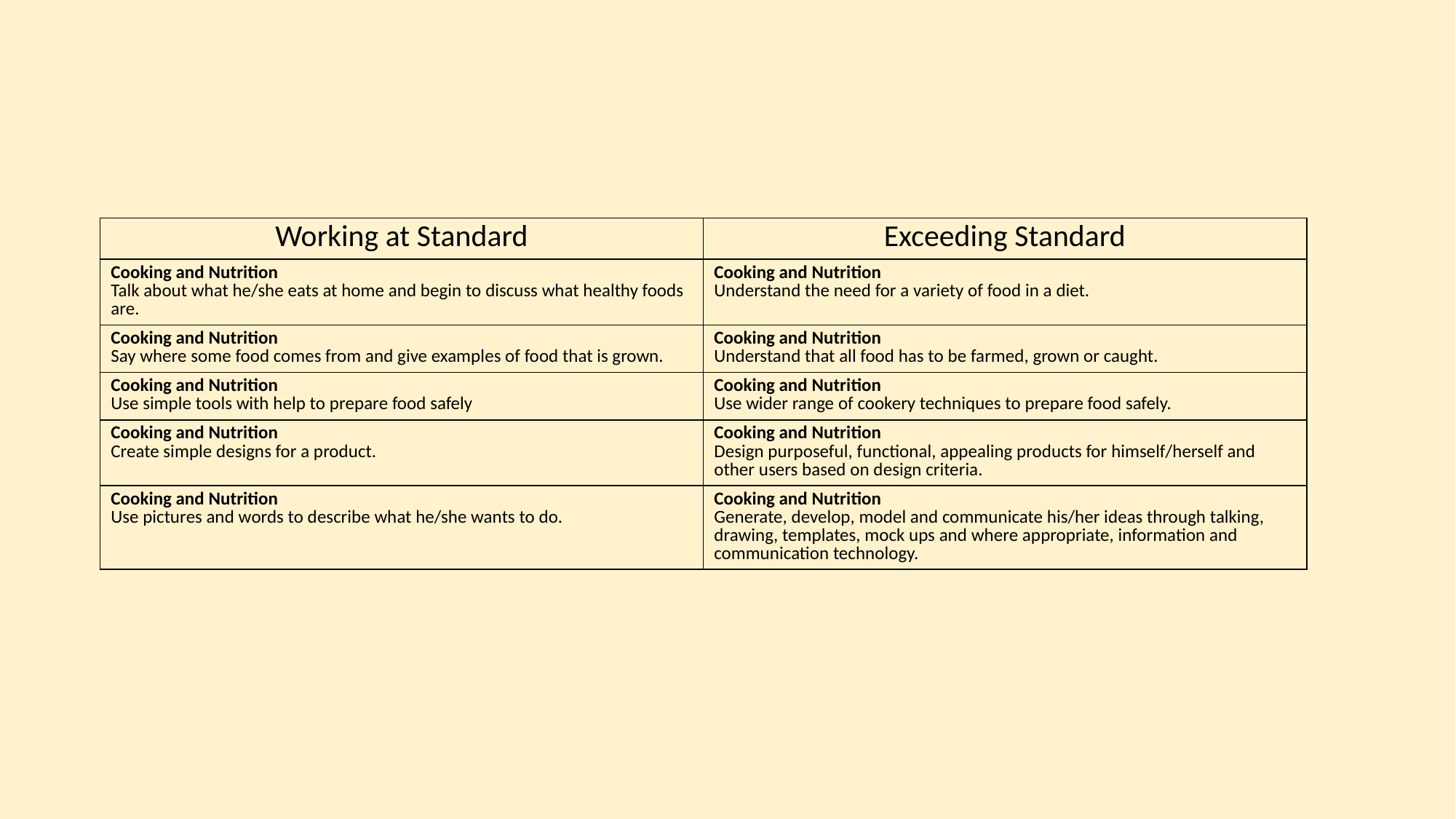

| Working at Standard | Exceeding Standard |
| --- | --- |
| Cooking and Nutrition Talk about what he/she eats at home and begin to discuss what healthy foods are. | Cooking and Nutrition Understand the need for a variety of food in a diet. |
| Cooking and Nutrition Say where some food comes from and give examples of food that is grown. | Cooking and Nutrition Understand that all food has to be farmed, grown or caught. |
| Cooking and Nutrition Use simple tools with help to prepare food safely | Cooking and Nutrition Use wider range of cookery techniques to prepare food safely. |
| Cooking and Nutrition Create simple designs for a product. | Cooking and Nutrition Design purposeful, functional, appealing products for himself/herself and other users based on design criteria. |
| Cooking and Nutrition Use pictures and words to describe what he/she wants to do. | Cooking and Nutrition Generate, develop, model and communicate his/her ideas through talking, drawing, templates, mock ups and where appropriate, information and communication technology. |